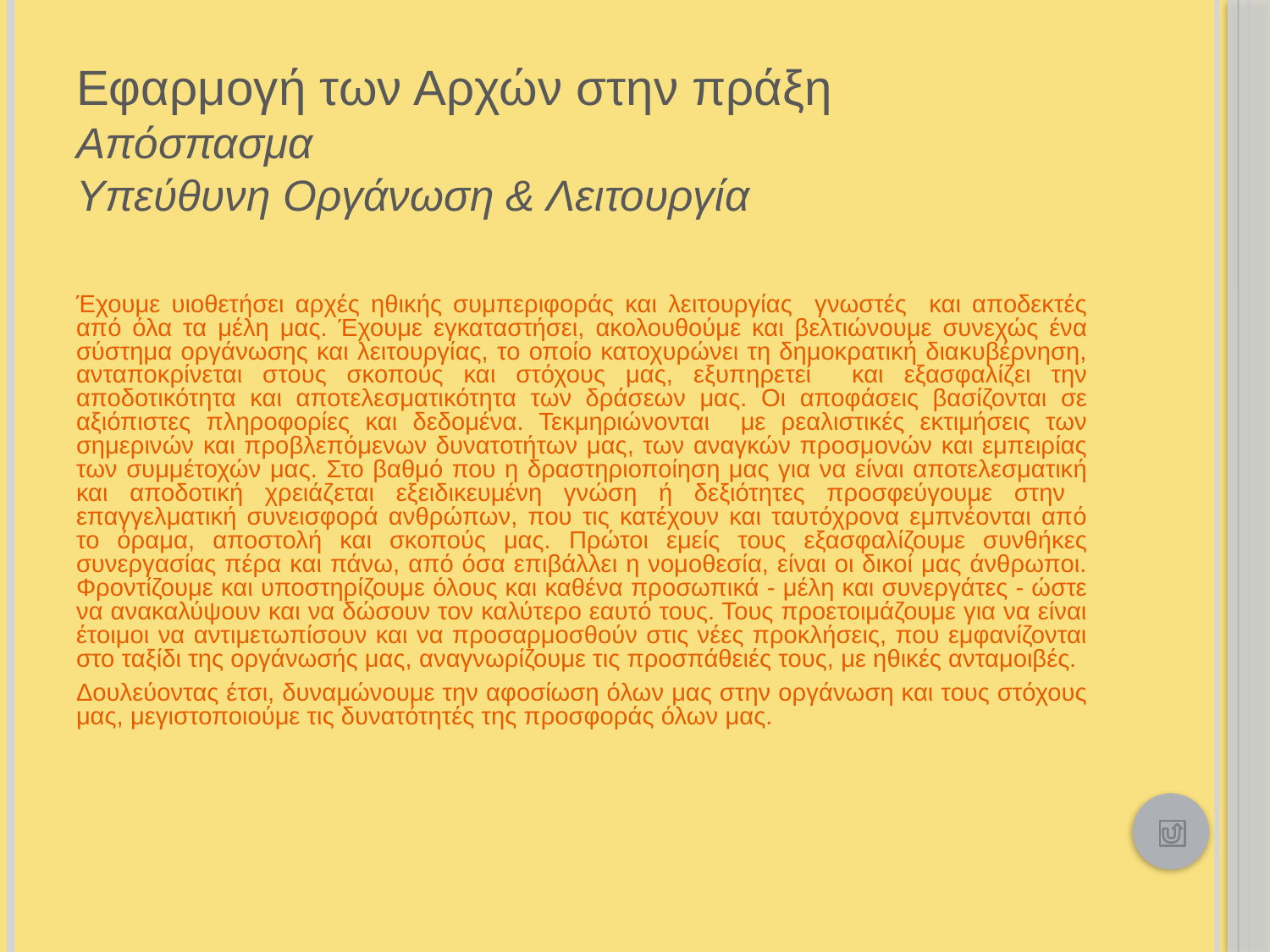

Εφαρμογή των Αρχών στην πράξη
Απόσπασμα
Υπεύθυνη Οργάνωση & Λειτουργία
Έχουμε υιοθετήσει αρχές ηθικής συμπεριφοράς και λειτουργίας  γνωστές  και αποδεκτές από όλα τα μέλη μας. Έχουμε εγκαταστήσει, ακολουθούμε και βελτιώνουμε συνεχώς ένα σύστημα οργάνωσης και λειτουργίας, το οποίο κατοχυρώνει τη δημοκρατική διακυβέρνηση, ανταποκρίνεται στους σκοπούς και στόχους μας, εξυπηρετεί  και εξασφαλίζει την αποδοτικότητα και αποτελεσματικότητα των δράσεων μας. Οι αποφάσεις βασίζονται σε αξιόπιστες πληροφορίες και δεδομένα. Τεκμηριώνονται  με ρεαλιστικές εκτιμήσεις των σημερινών και προβλεπόμενων δυνατοτήτων μας, των αναγκών προσμονών και εμπειρίας των συμμέτοχών μας. Στο βαθμό που η δραστηριοποίηση μας για να είναι αποτελεσματική και αποδοτική χρειάζεται εξειδικευμένη γνώση ή δεξιότητες προσφεύγουμε στην  επαγγελματική συνεισφορά ανθρώπων, που τις κατέχουν και ταυτόχρονα εμπνέονται από το όραμα, αποστολή και σκοπούς μας. Πρώτοι εμείς τους εξασφαλίζουμε συνθήκες συνεργασίας πέρα και πάνω, από όσα επιβάλλει η νομοθεσία, είναι οι δικοί μας άνθρωποι. Φροντίζουμε και υποστηρίζουμε όλους και καθένα προσωπικά - μέλη και συνεργάτες - ώστε να ανακαλύψουν και να δώσουν τον καλύτερο εαυτό τους. Τους προετοιμάζουμε για να είναι έτοιμοι να αντιμετωπίσουν και να προσαρμοσθούν στις νέες προκλήσεις, που εμφανίζονται στο ταξίδι της οργάνωσής μας, αναγνωρίζουμε τις προσπάθειές τους, με ηθικές ανταμοιβές.
Δουλεύοντας έτσι, δυναμώνουμε την αφοσίωση όλων μας στην οργάνωση και τους στόχους μας, μεγιστοποιούμε τις δυνατότητές της προσφοράς όλων μας.